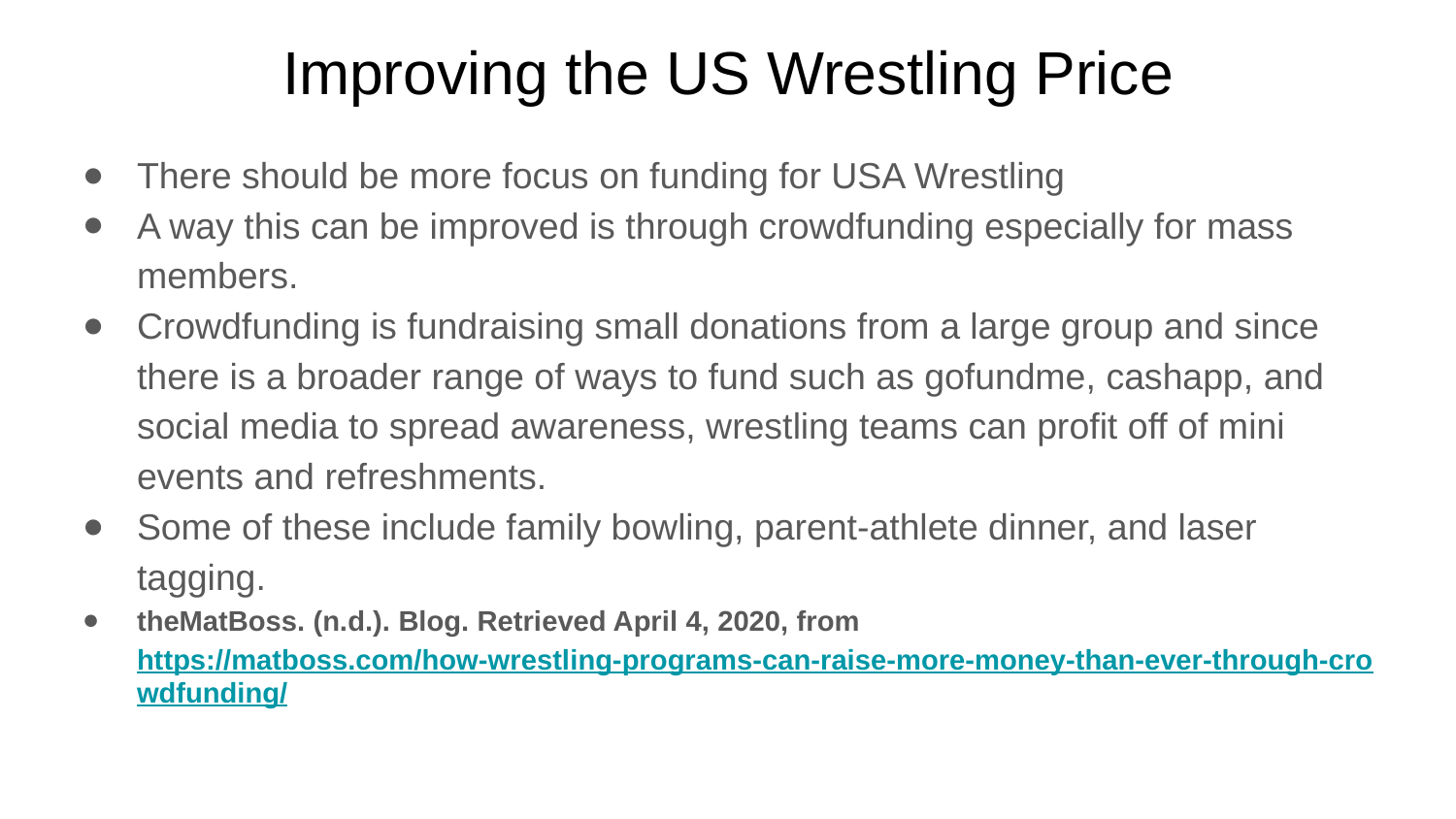

# Improving the US Wrestling Price
There should be more focus on funding for USA Wrestling
A way this can be improved is through crowdfunding especially for mass members.
Crowdfunding is fundraising small donations from a large group and since there is a broader range of ways to fund such as gofundme, cashapp, and social media to spread awareness, wrestling teams can profit off of mini events and refreshments.
Some of these include family bowling, parent-athlete dinner, and laser tagging.
theMatBoss. (n.d.). Blog. Retrieved April 4, 2020, from https://matboss.com/how-wrestling-programs-can-raise-more-money-than-ever-through-crowdfunding/